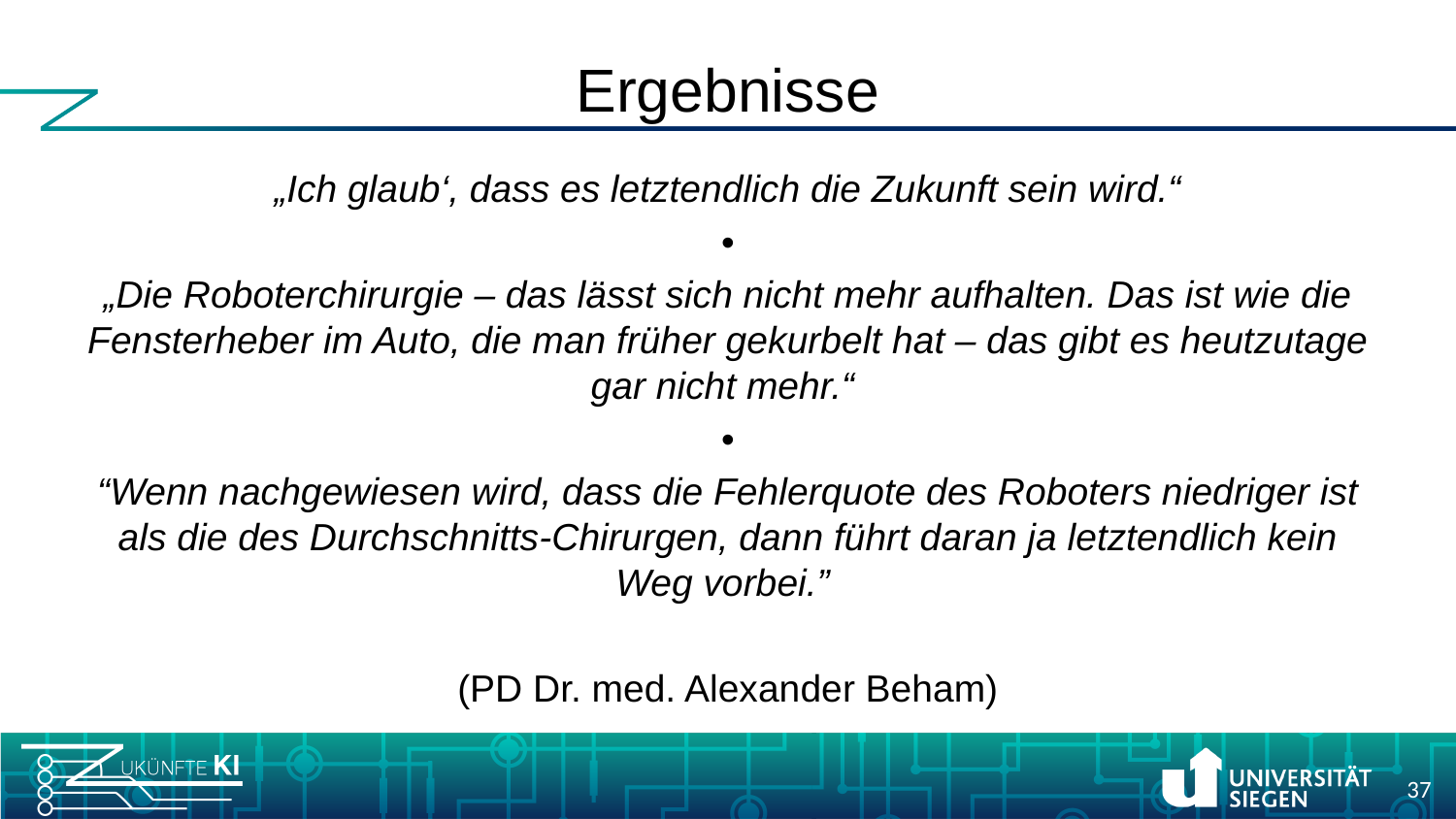

# Ergebnisse
„Ich glaub‘, dass es letztendlich die Zukunft sein wird.“
•
„Die Roboterchirurgie – das lässt sich nicht mehr aufhalten. Das ist wie die Fensterheber im Auto, die man früher gekurbelt hat – das gibt es heutzutage gar nicht mehr.“
•
“Wenn nachgewiesen wird, dass die Fehlerquote des Roboters niedriger ist als die des Durchschnitts-Chirurgen, dann führt daran ja letztendlich kein Weg vorbei.”

(PD Dr. med. Alexander Beham)
37